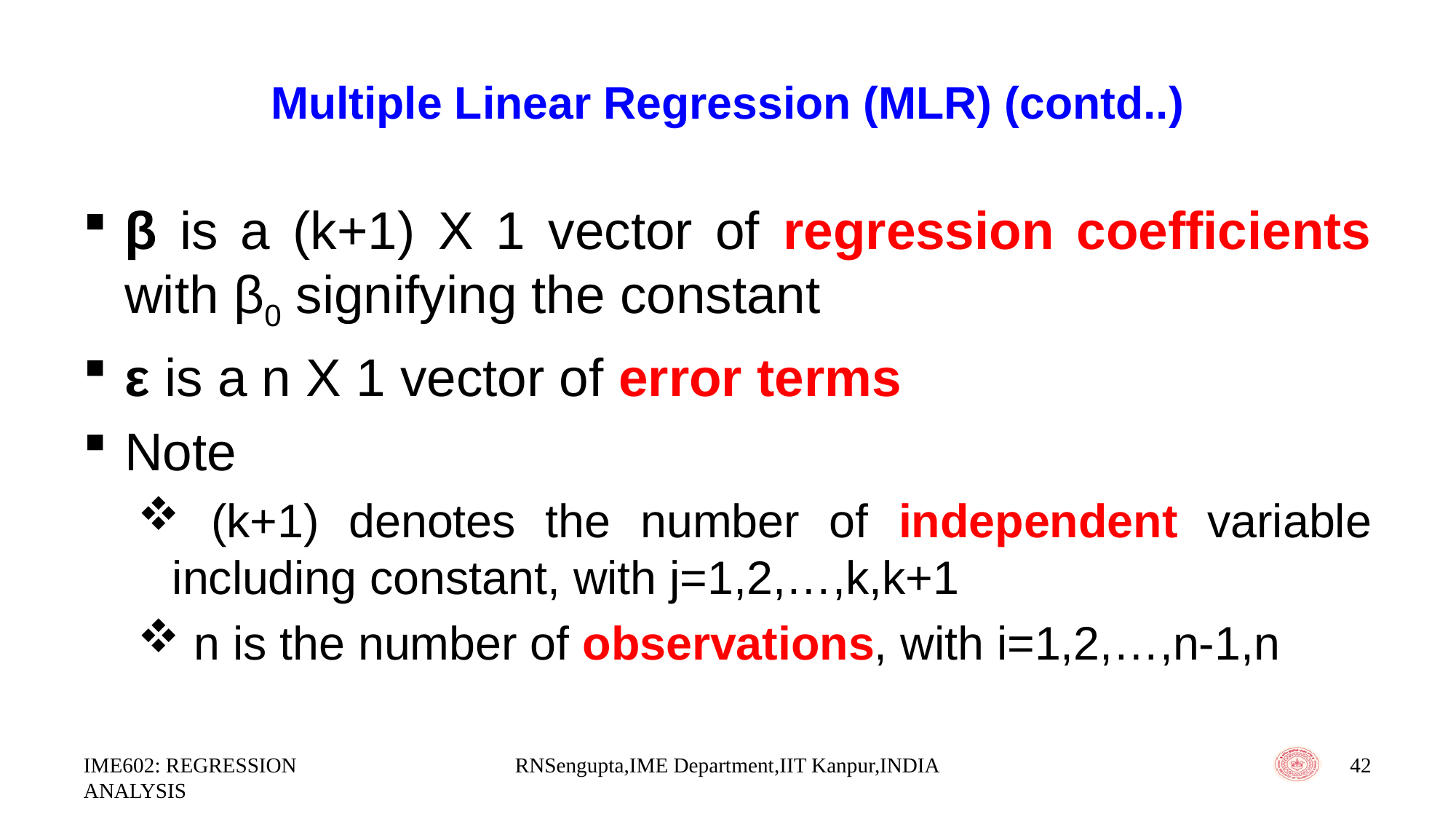

# Multiple Linear Regression (MLR) (contd..)
β is a (k+1) X 1 vector of regression coefficients with β0 signifying the constant
ε is a n X 1 vector of error terms
Note
 (k+1) denotes the number of independent variable including constant, with j=1,2,…,k,k+1
 n is the number of observations, with i=1,2,…,n-1,n
IME602: REGRESSION ANALYSIS
RNSengupta,IME Department,IIT Kanpur,INDIA
42